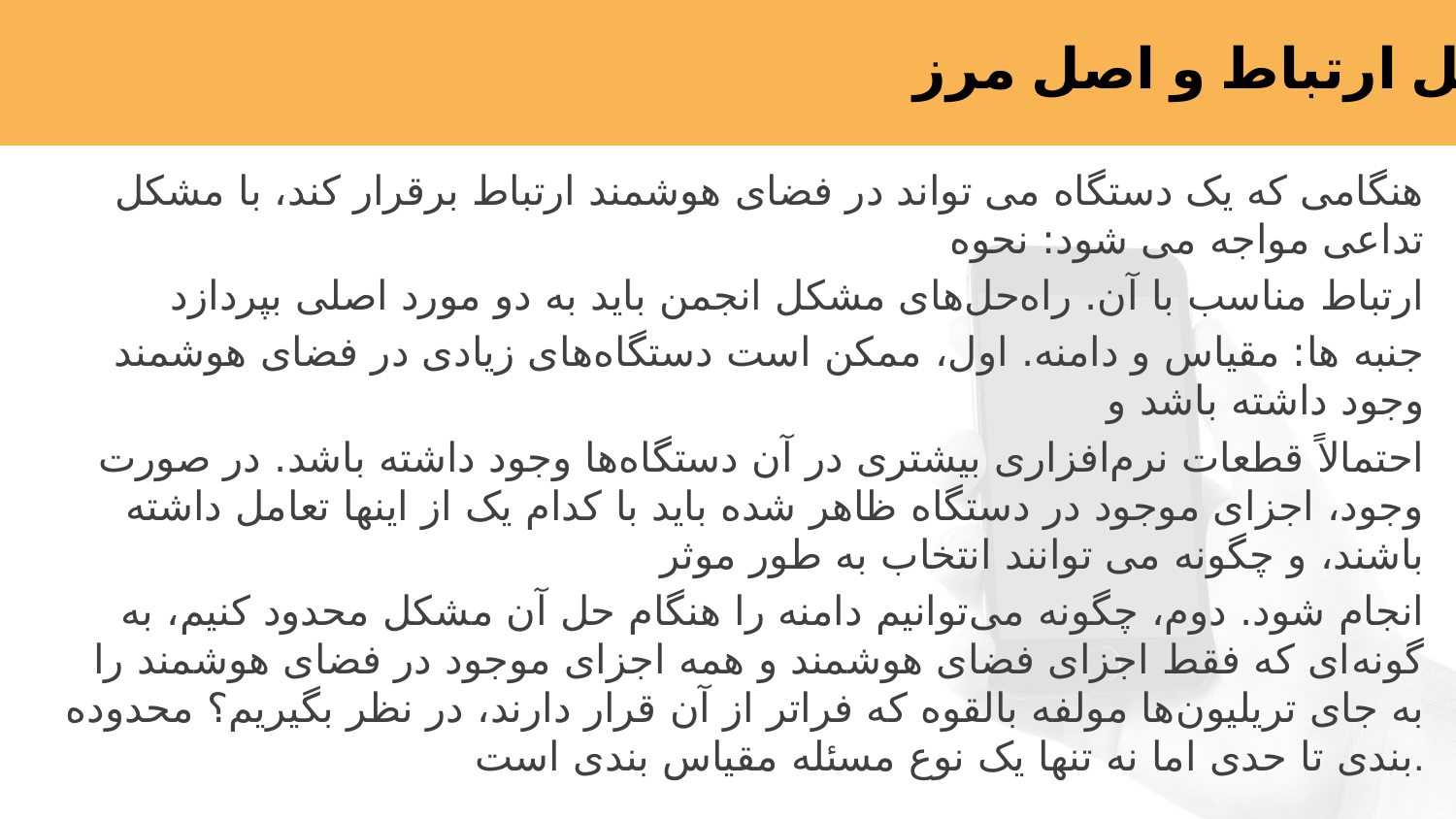

مشکل ارتباط و اصل مرز
هنگامی که یک دستگاه می تواند در فضای هوشمند ارتباط برقرار کند، با مشکل تداعی مواجه می شود: نحوه
 ارتباط مناسب با آن. راه‌حل‌های مشکل انجمن باید به دو مورد اصلی بپردازد
جنبه ها: مقیاس و دامنه. اول، ممکن است دستگاه‌های زیادی در فضای هوشمند وجود داشته باشد و
 احتمالاً قطعات نرم‌افزاری بیشتری در آن دستگاه‌ها وجود داشته باشد. در صورت وجود، اجزای موجود در دستگاه ظاهر شده باید با کدام یک از اینها تعامل داشته باشند، و چگونه می توانند انتخاب به طور موثر
 انجام شود. دوم، چگونه می‌توانیم دامنه را هنگام حل آن مشکل محدود کنیم، به گونه‌ای که فقط اجزای فضای هوشمند و همه اجزای موجود در فضای هوشمند را به جای تریلیون‌ها مولفه بالقوه که فراتر از آن قرار دارند، در نظر بگیریم؟ محدوده بندی تا حدی اما نه تنها یک نوع مسئله مقیاس بندی است.